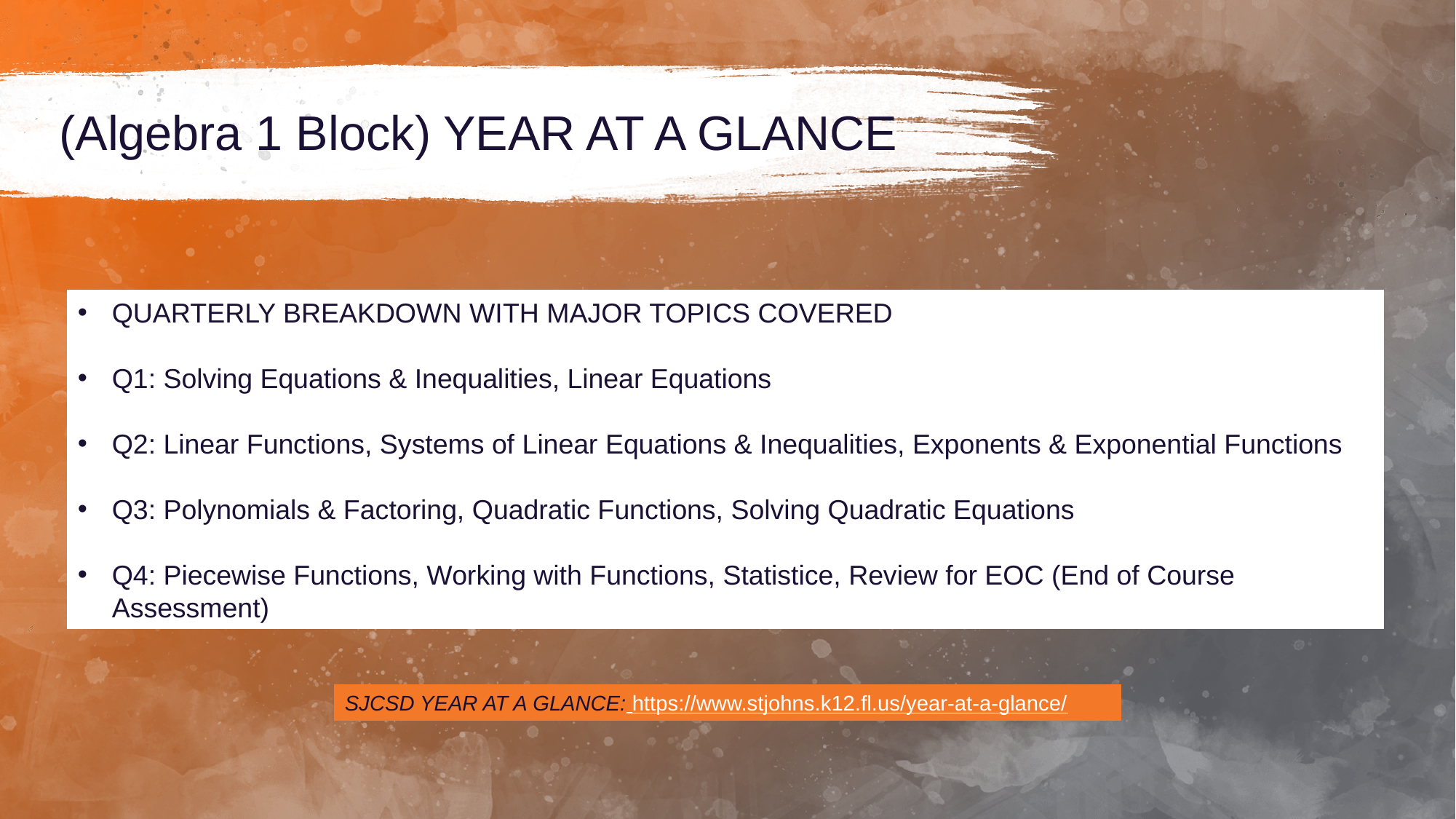

# (Algebra 1 Block) YEAR AT A GLANCE
QUARTERLY BREAKDOWN WITH MAJOR TOPICS COVERED
Q1: Solving Equations & Inequalities, Linear Equations
Q2: Linear Functions, Systems of Linear Equations & Inequalities, Exponents & Exponential Functions
Q3: Polynomials & Factoring, Quadratic Functions, Solving Quadratic Equations
Q4: Piecewise Functions, Working with Functions, Statistice, Review for EOC (End of Course Assessment)
SJCSD YEAR AT A GLANCE: https://www.stjohns.k12.fl.us/year-at-a-glance/